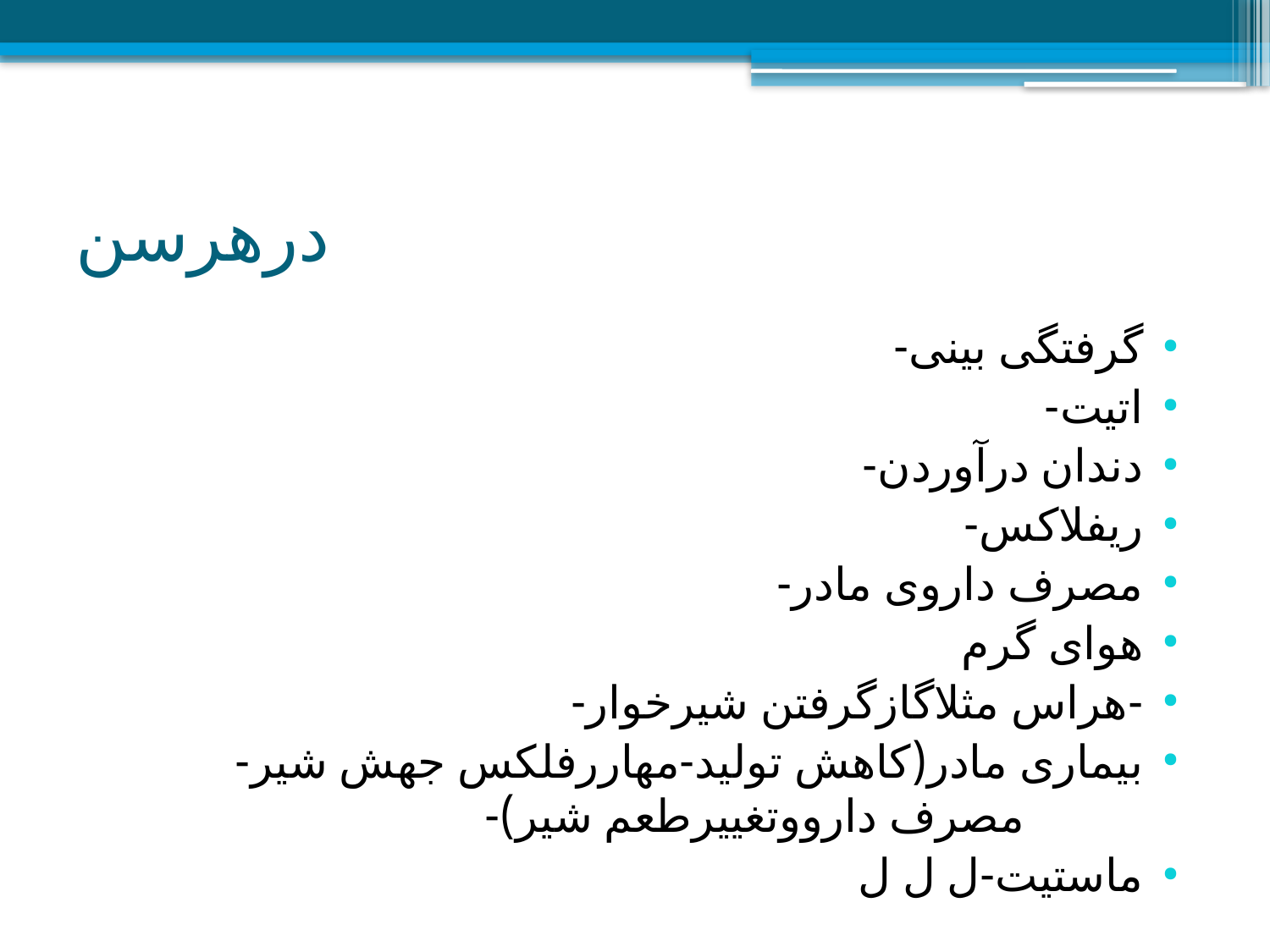

# درهرسن
گرفتگی بینی-
اتیت-
دندان درآوردن-
ریفلاکس-
مصرف داروی مادر-
هوای گرم
-هراس مثلاگازگرفتن شیرخوار-
بیماری مادر(کاهش تولید-مهاررفلکس جهش شیر-                        مصرف دارووتغییرطعم شیر)-
ماستیت-ل ل ل